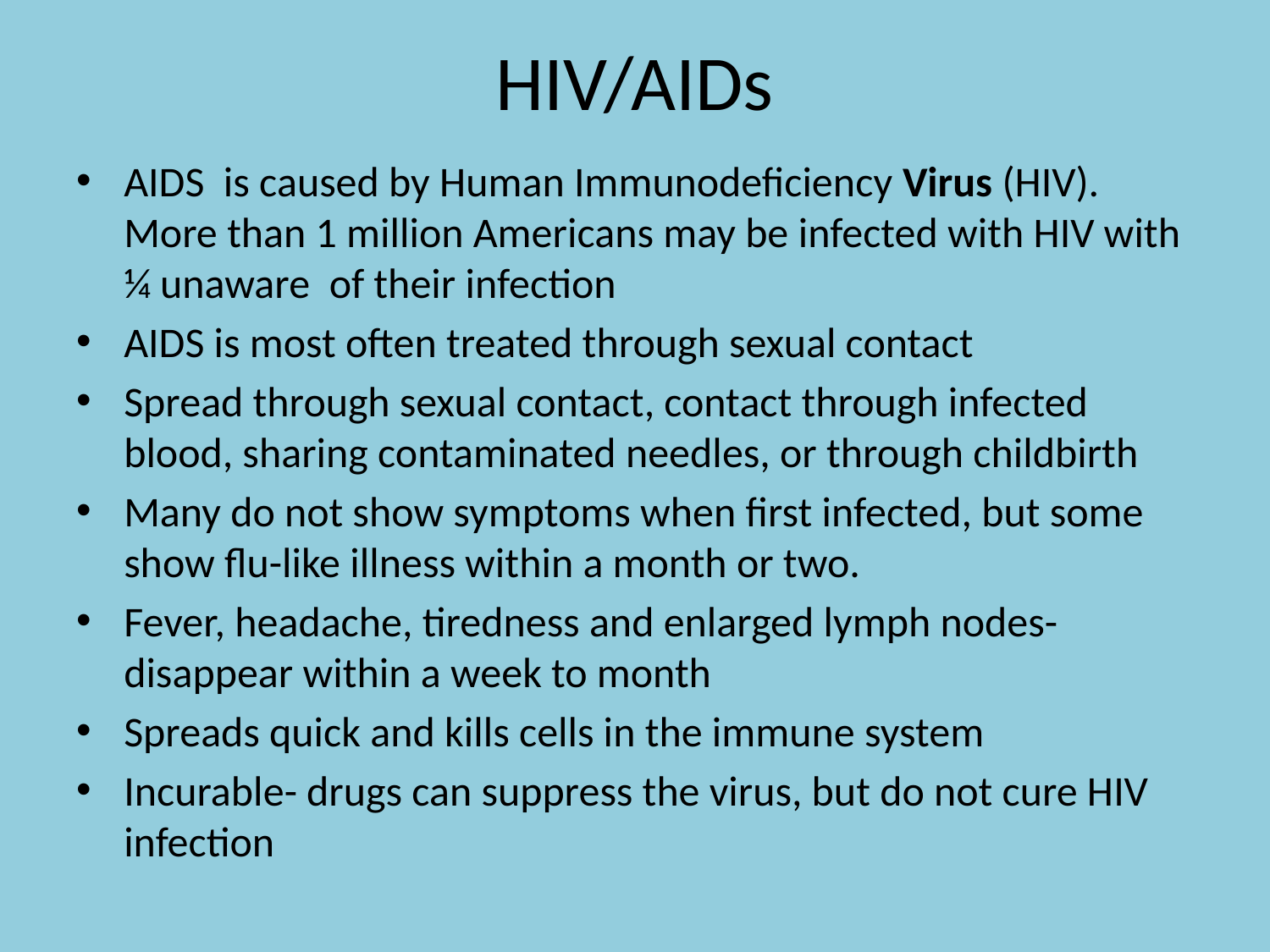

# HIV/AIDs
AIDS  is caused by Human Immunodeficiency Virus (HIV). More than 1 million Americans may be infected with HIV with ¼ unaware  of their infection
AIDS is most often treated through sexual contact
Spread through sexual contact, contact through infected blood, sharing contaminated needles, or through childbirth
Many do not show symptoms when first infected, but some show flu-like illness within a month or two.
Fever, headache, tiredness and enlarged lymph nodes- disappear within a week to month
Spreads quick and kills cells in the immune system
Incurable- drugs can suppress the virus, but do not cure HIV infection